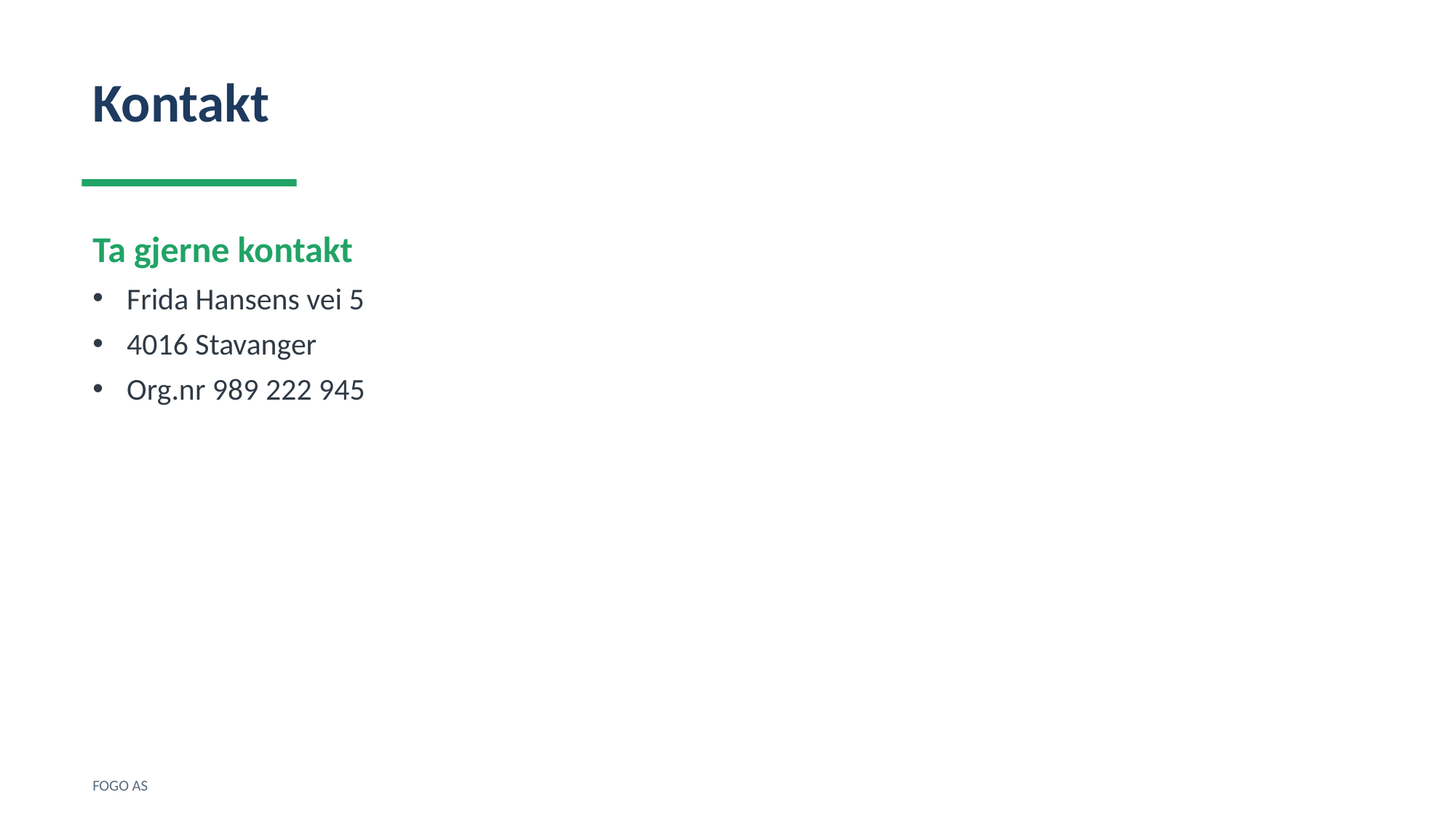

Kontakt

Ta gjerne kontakt
Frida Hansens vei 5
4016 Stavanger
Org.nr 989 222 945
FOGO AS